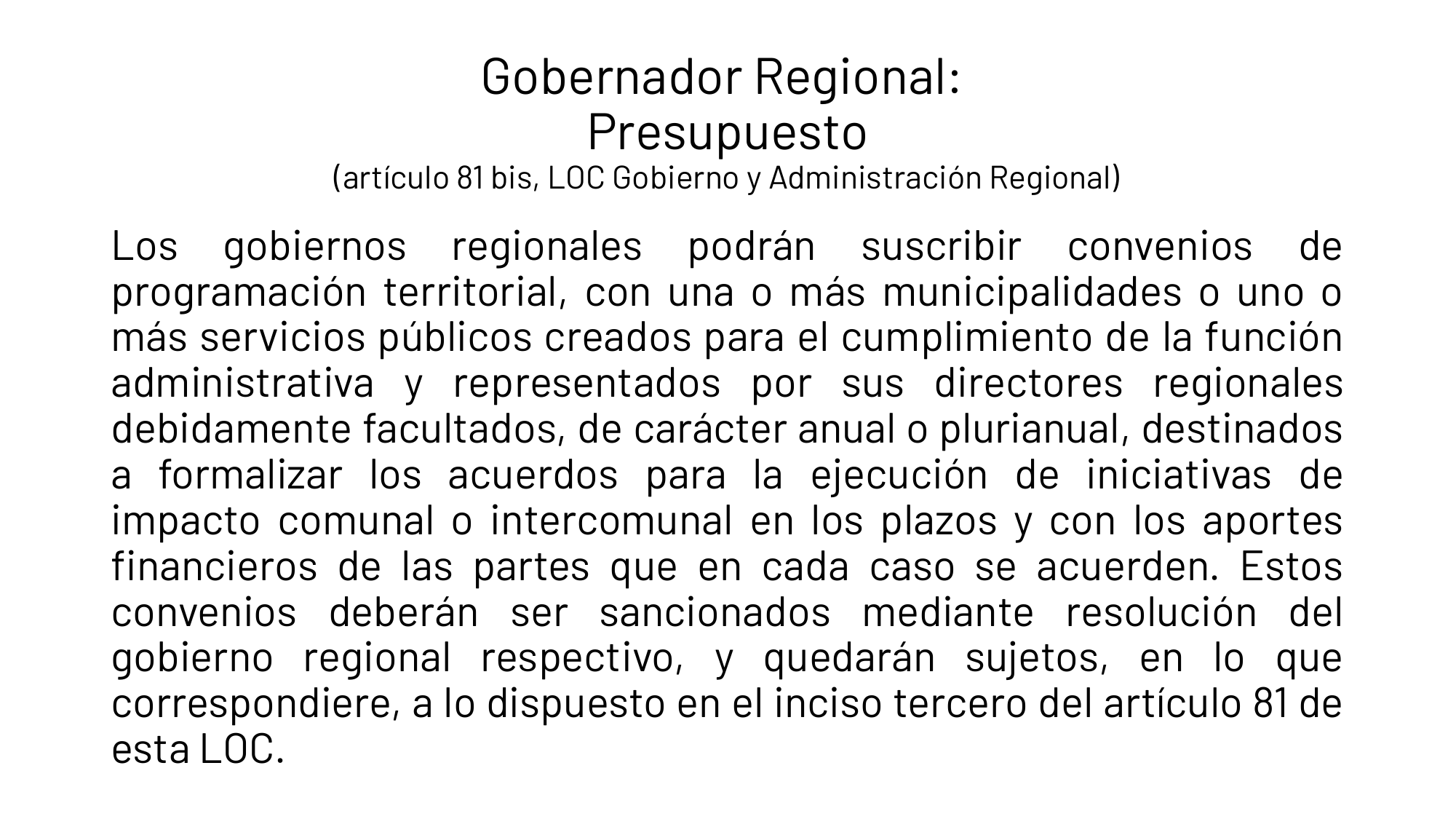

# Gobernador Regional: Presupuesto (artículo 81 bis, LOC Gobierno y Administración Regional)
Los gobiernos regionales podrán suscribir convenios de programación territorial, con una o más municipalidades o uno o más servicios públicos creados para el cumplimiento de la función administrativa y representados por sus directores regionales debidamente facultados, de carácter anual o plurianual, destinados a formalizar los acuerdos para la ejecución de iniciativas de impacto comunal o intercomunal en los plazos y con los aportes financieros de las partes que en cada caso se acuerden. Estos convenios deberán ser sancionados mediante resolución del gobierno regional respectivo, y quedarán sujetos, en lo que correspondiere, a lo dispuesto en el inciso tercero del artículo 81 de esta LOC.